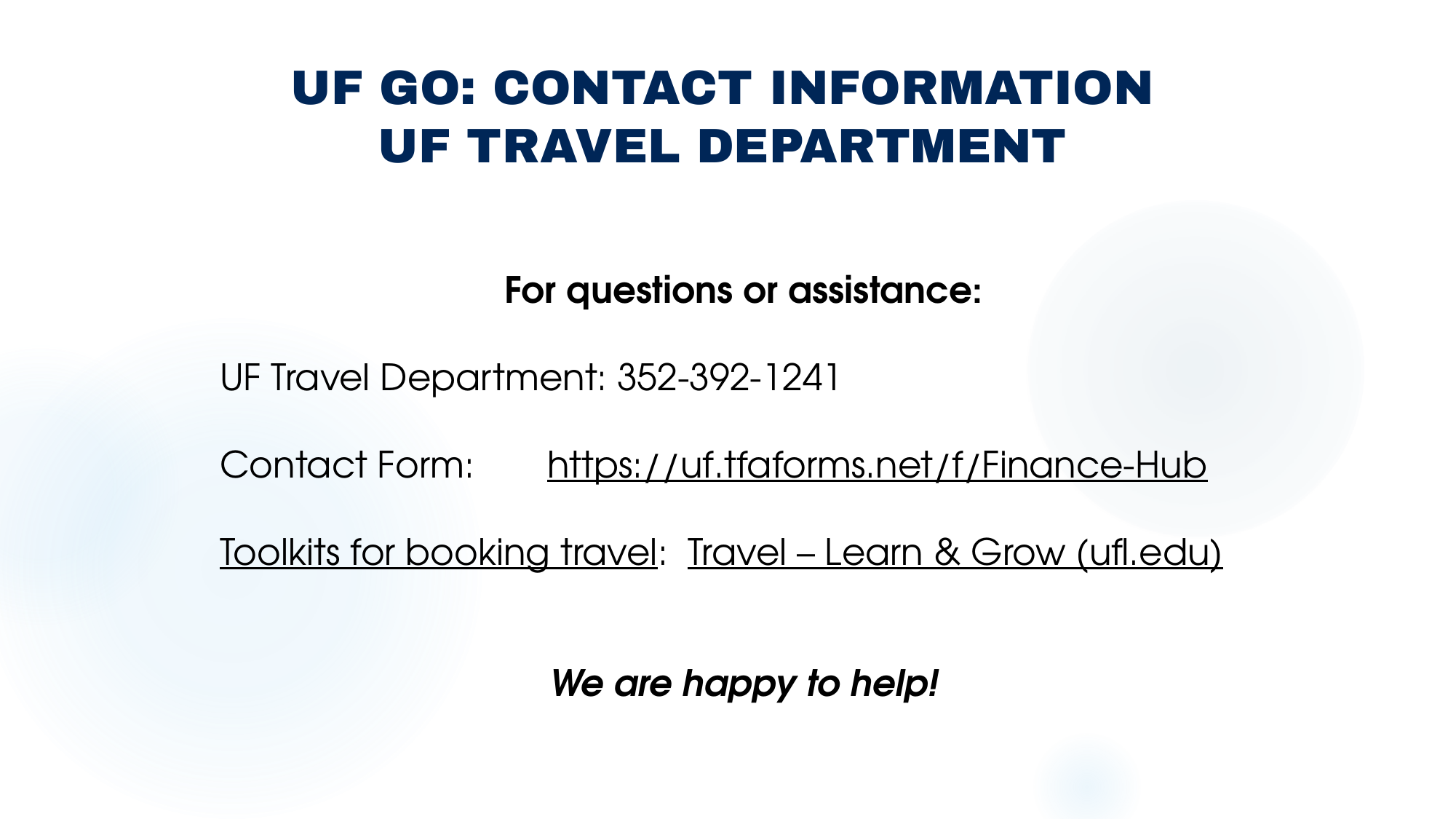

uf go: CONTACT INFORMATION
UF travel department

For questions or assistance:

UF Travel Department: 352-392-1241

Contact Form: 	https://uf.tfaforms.net/f/Finance-Hub

Toolkits for booking travel:  Travel – Learn & Grow (ufl.edu)

We are happy to help!